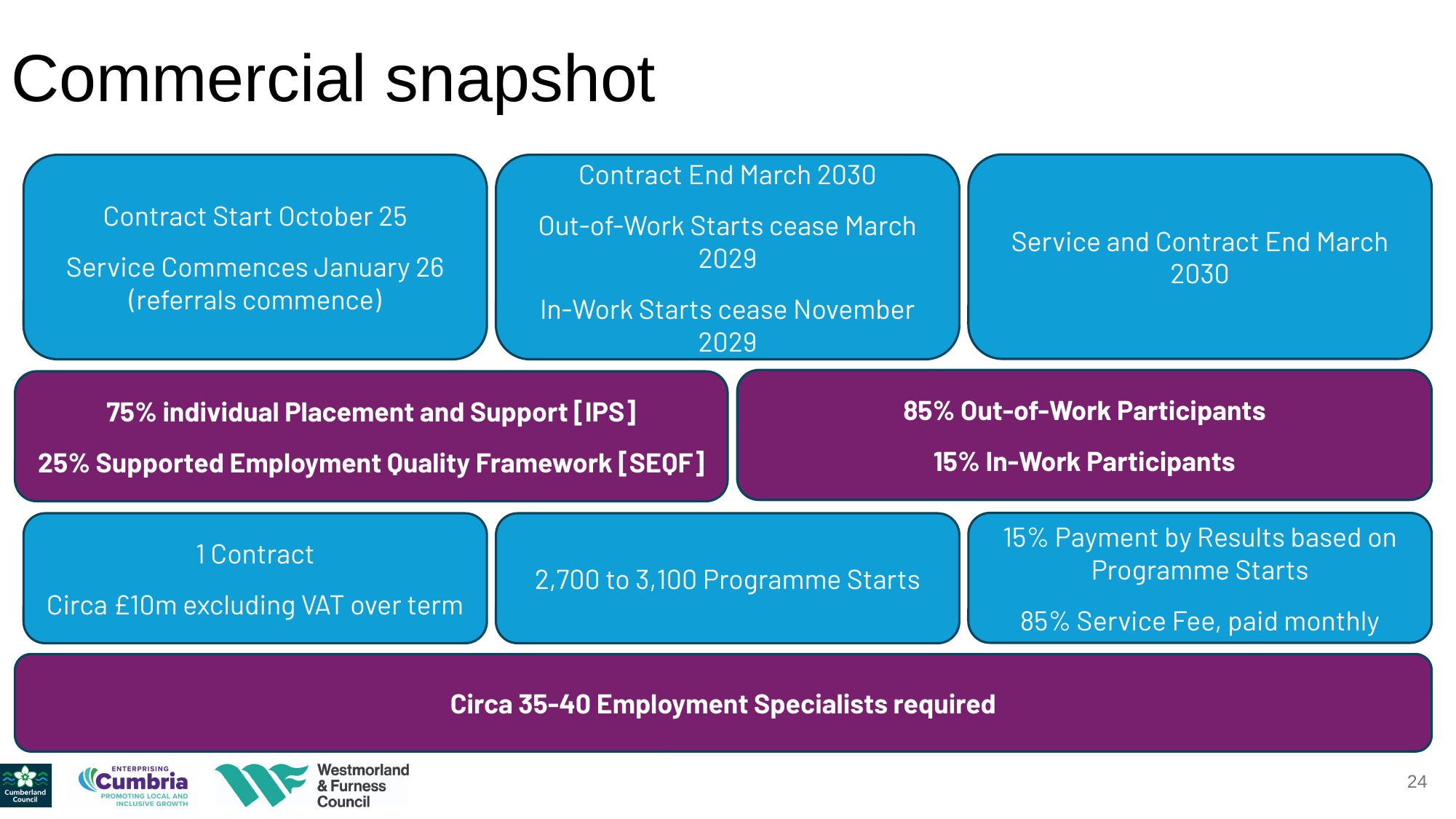

# Commercial snapshot
Service and Contract End March 2030
Contract End March 2030
Out-of-Work Starts cease March 2029
In-Work Starts cease November 2029
Contract Start October 25
Service Commences January 26 (referrals commence)
85% Out-of-Work Participants
15% In-Work Participants
75% individual Placement and Support [IPS]
25% Supported Employment Quality Framework [SEQF]
15% Payment by Results based on Programme Starts
85% Service Fee, paid monthly
2,700 to 3,100 Programme Starts
1 Contract
Circa £10m excluding VAT over term
Circa 35-40 Employment Specialists required
24